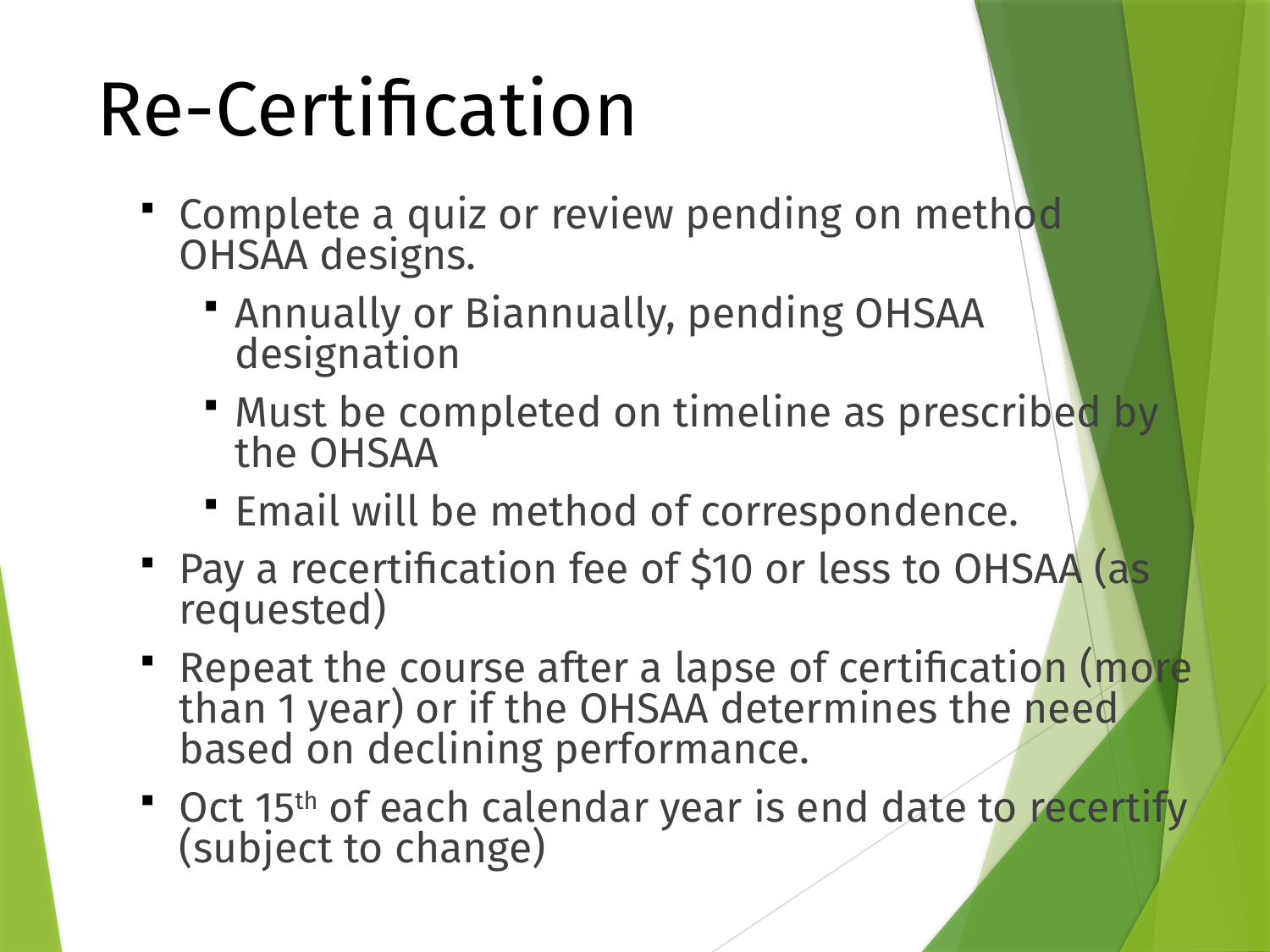

# Re-Certification
Complete a quiz or review pending on method OHSAA designs.
Annually or Biannually, pending OHSAA designation
Must be completed on timeline as prescribed by the OHSAA
Email will be method of correspondence.
Pay a recertification fee of $10 or less to OHSAA (as requested)
Repeat the course after a lapse of certification (more than 1 year) or if the OHSAA determines the need based on declining performance.
Oct 15th of each calendar year is end date to recertify (subject to change)